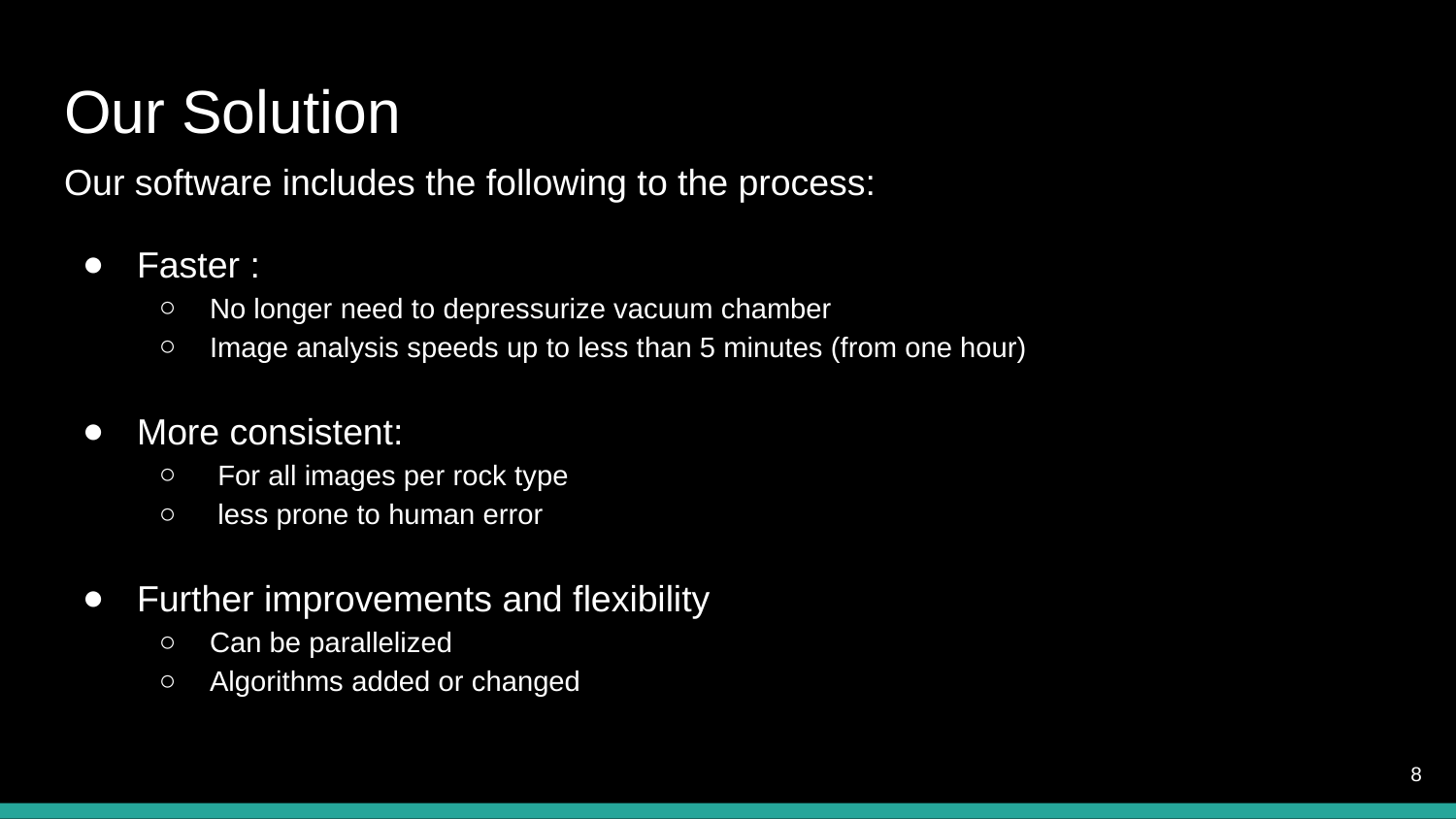

# Our Solution
Our software includes the following to the process:
Faster :
No longer need to depressurize vacuum chamber
Image analysis speeds up to less than 5 minutes (from one hour)
More consistent:
 For all images per rock type
 less prone to human error
Further improvements and flexibility
Can be parallelized
Algorithms added or changed
8